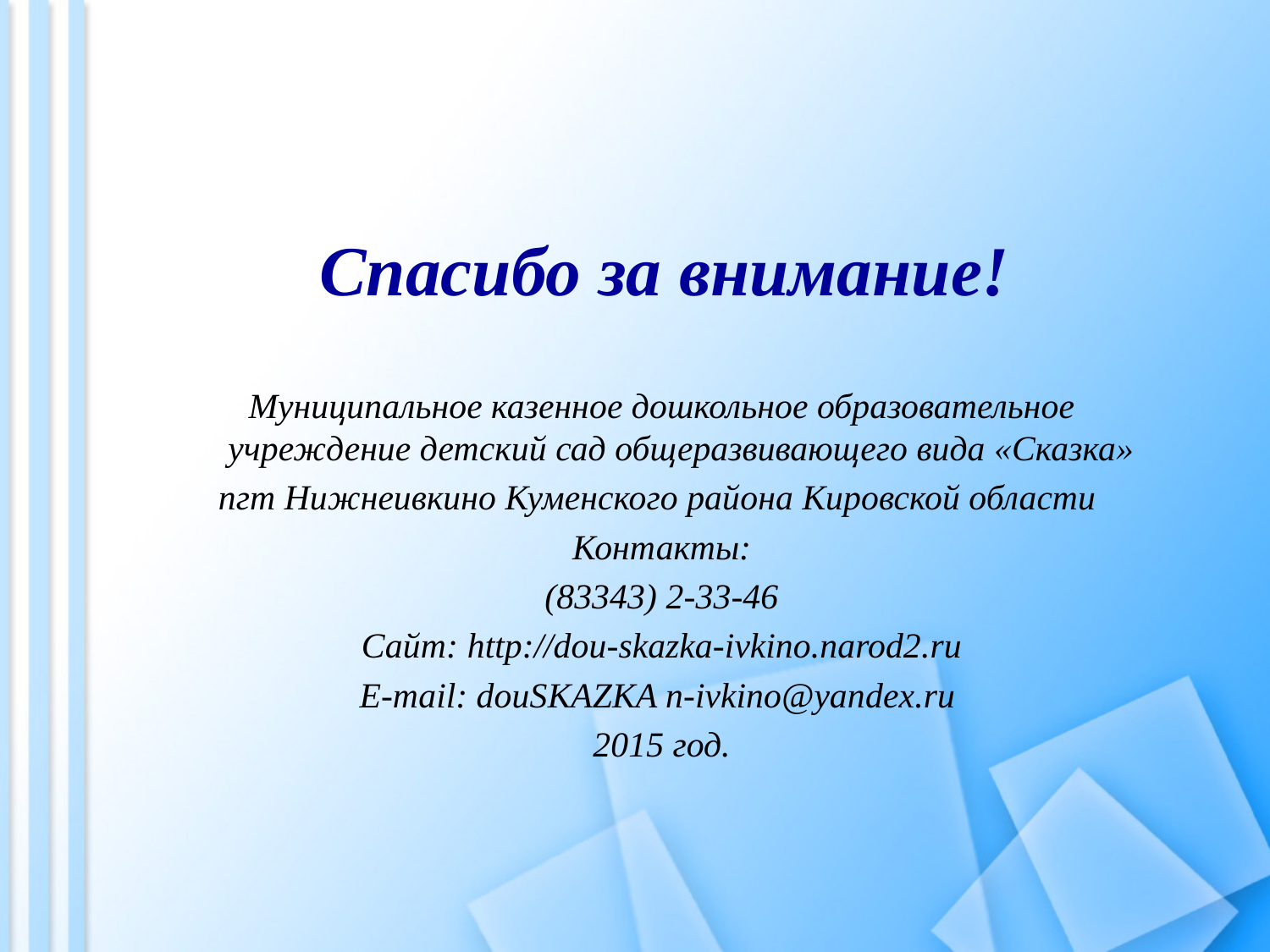

# Спасибо за внимание!
Муниципальное казенное дошкольное образовательное учреждение детский сад общеразвивающего вида «Сказка»
пгт Нижнеивкино Куменского района Кировской области
Контакты:
(83343) 2-33-46
Сайт: http://dou-skazka-ivkino.narod2.ru
E-mail: douSKAZKA n-ivkino@yandex.ru
2015 год.